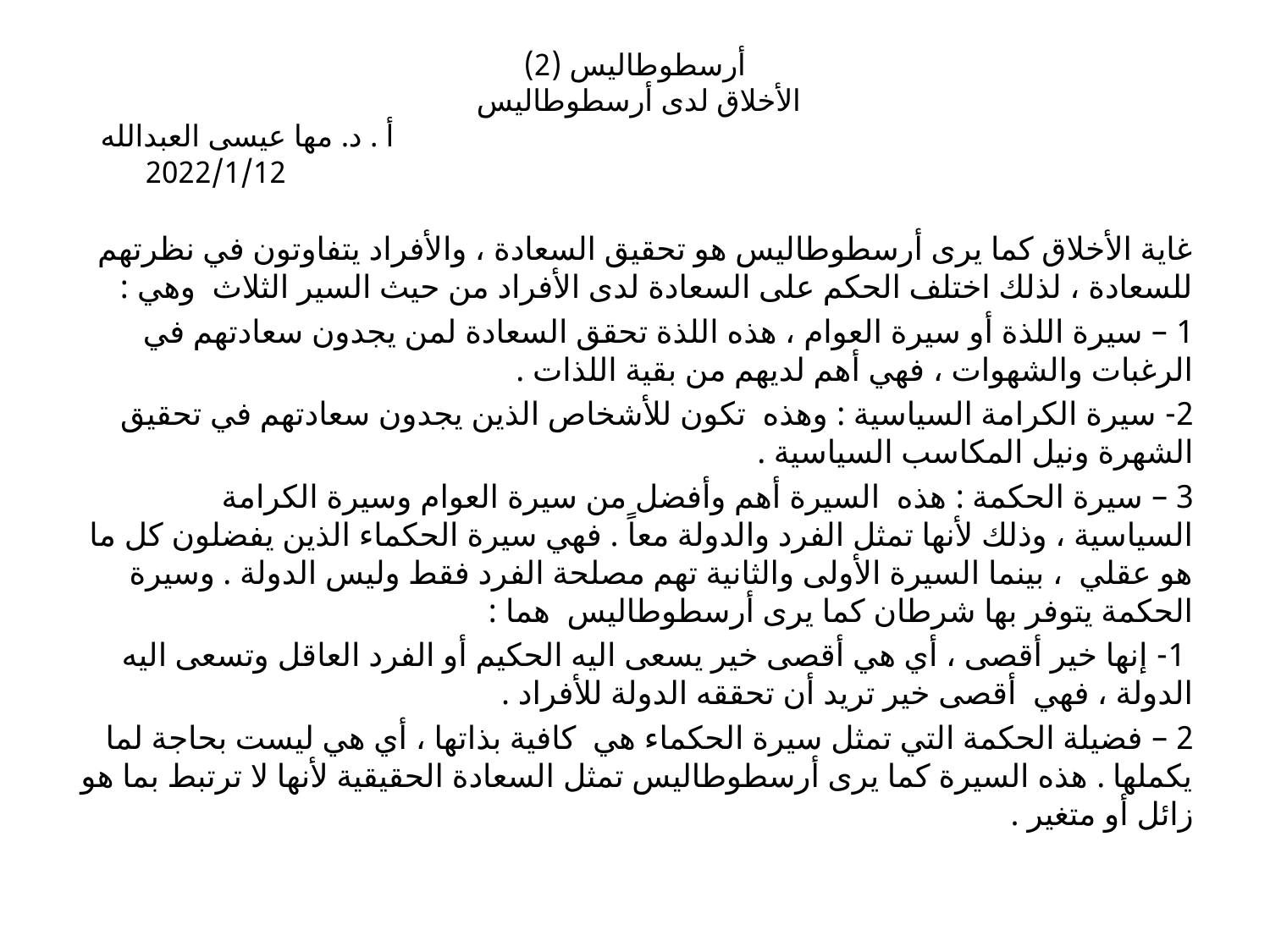

# أرسطوطاليس (2) الأخلاق لدى أرسطوطاليس أ . د. مها عيسى العبدالله 2022/1/12
غاية الأخلاق كما يرى أرسطوطاليس هو تحقيق السعادة ، والأفراد يتفاوتون في نظرتهم للسعادة ، لذلك اختلف الحكم على السعادة لدى الأفراد من حيث السير الثلاث  وهي :
1 – سيرة اللذة أو سيرة العوام ، هذه اللذة تحقق السعادة لمن يجدون سعادتهم في الرغبات والشهوات ، فهي أهم لديهم من بقية اللذات .
2- سيرة الكرامة السياسية : وهذه  تكون للأشخاص الذين يجدون سعادتهم في تحقيق الشهرة ونيل المكاسب السياسية .
3 – سيرة الحكمة : هذه  السيرة أهم وأفضل من سيرة العوام وسيرة الكرامة السياسية ، وذلك لأنها تمثل الفرد والدولة معاً . فهي سيرة الحكماء الذين يفضلون كل ما هو عقلي  ، بينما السيرة الأولى والثانية تهم مصلحة الفرد فقط وليس الدولة . وسيرة الحكمة يتوفر بها شرطان كما يرى أرسطوطاليس  هما :
 1- إنها خير أقصى ، أي هي أقصى خير يسعى اليه الحكيم أو الفرد العاقل وتسعى اليه الدولة ، فهي  أقصى خير تريد أن تحققه الدولة للأفراد .
2 – فضيلة الحكمة التي تمثل سيرة الحكماء هي  كافية بذاتها ، أي هي ليست بحاجة لما يكملها . هذه السيرة كما يرى أرسطوطاليس تمثل السعادة الحقيقية لأنها لا ترتبط بما هو زائل أو متغير .